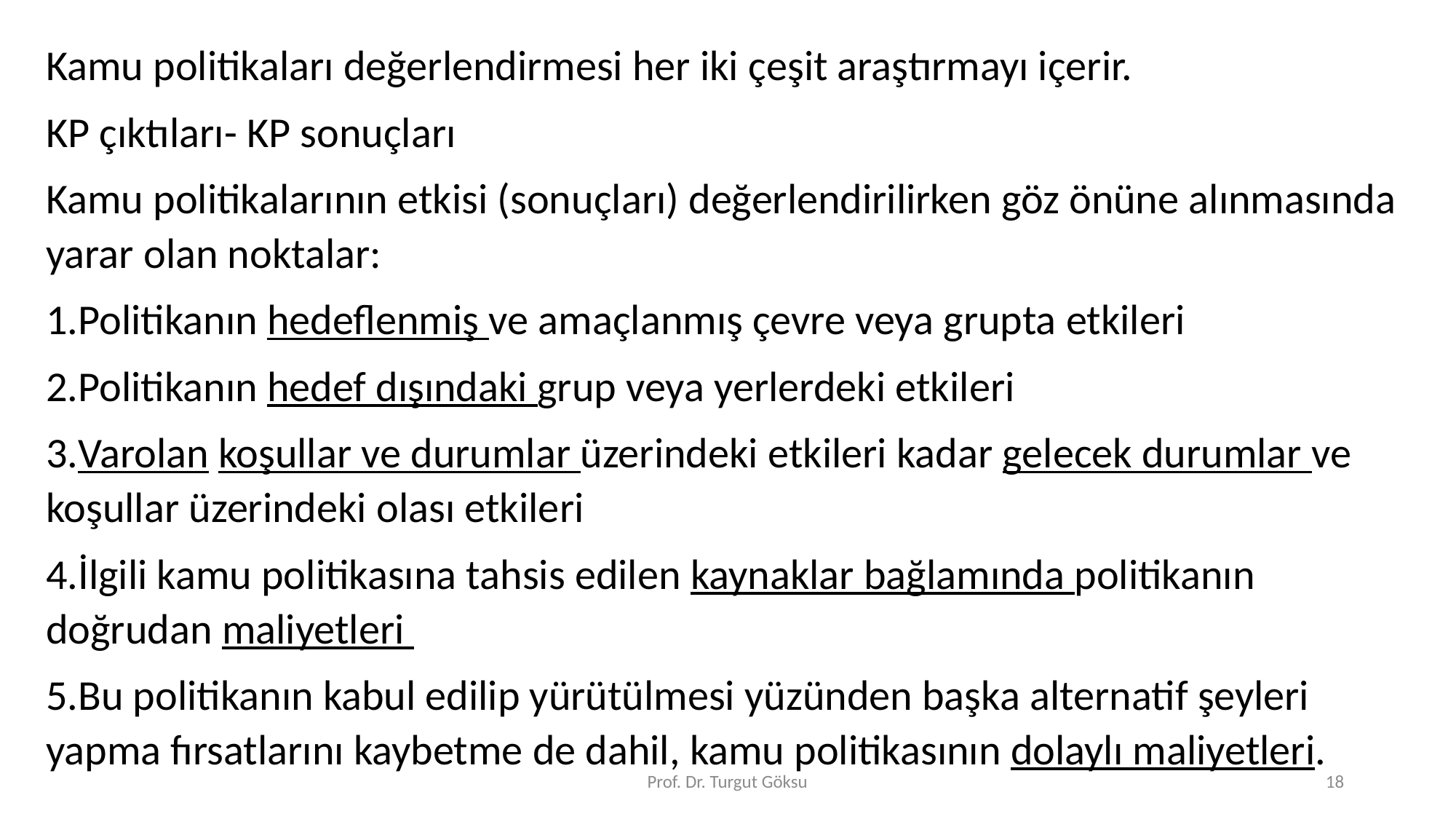

Kamu politikaları değerlendirmesi her iki çeşit araştırmayı içerir.
KP çıktıları- KP sonuçları
Kamu politikalarının etkisi (sonuçları) değerlendirilirken göz önüne alınmasında yarar olan noktalar:
1.Politikanın hedeflenmiş ve amaçlanmış çevre veya grupta etkileri
2.Politikanın hedef dışındaki grup veya yerlerdeki etkileri
3.Varolan koşullar ve durumlar üzerindeki etkileri kadar gelecek durumlar ve koşullar üzerindeki olası etkileri
4.İlgili kamu politikasına tahsis edilen kaynaklar bağlamında politikanın doğrudan maliyetleri
5.Bu politikanın kabul edilip yürütülmesi yüzünden başka alternatif şeyleri yapma fırsatlarını kaybetme de dahil, kamu politikasının dolaylı maliyetleri.
Prof. Dr. Turgut Göksu
18